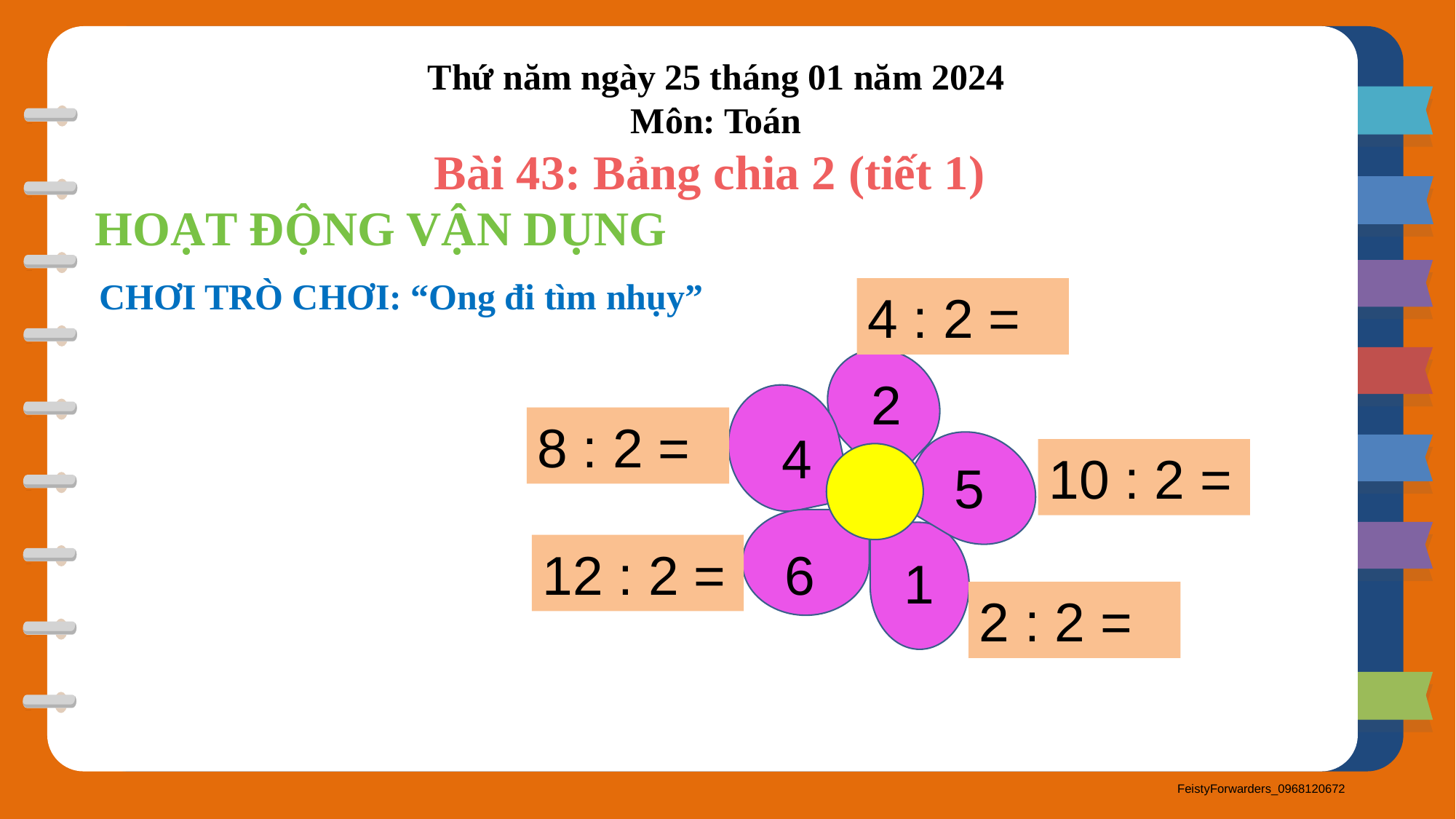

Thứ năm ngày 25 tháng 01 năm 2024
Môn: Toán
Bài 43: Bảng chia 2 (tiết 1)
HOẠT ĐỘNG VẬN DỤNG
CHƠI TRÒ CHƠI: “Ong đi tìm nhụy”
4 : 2 =

2

4

5

6

1
8 : 2 =
10 : 2 =
12 : 2 =
2 : 2 =